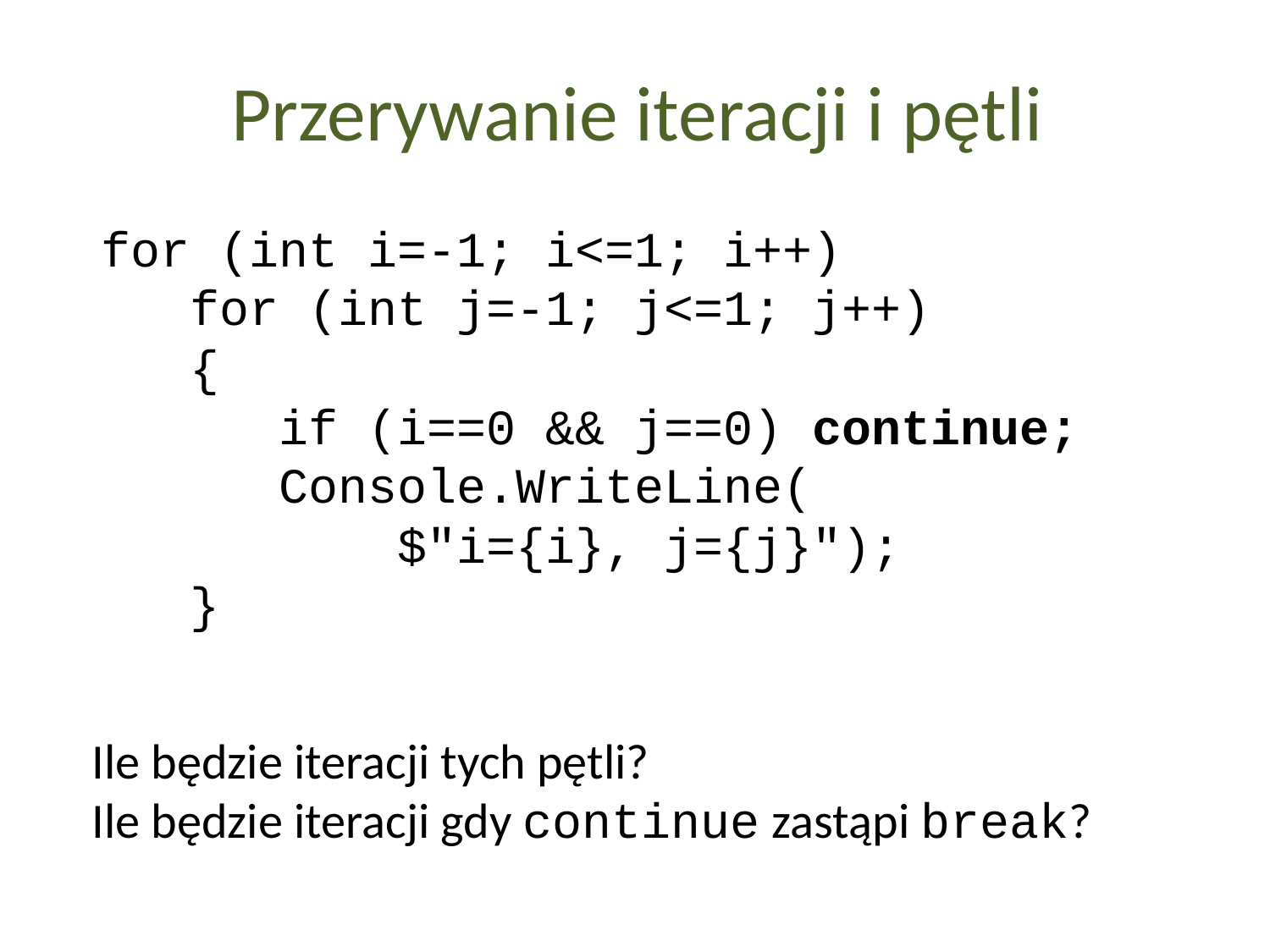

Przerywanie iteracji i pętli
for (int i=-1; i<=1; i++)
   for (int j=-1; j<=1; j++)
   {
      if (i==0 && j==0) continue;
      Console.WriteLine(
          $"i={i}, j={j}");
   }
Ile będzie iteracji tych pętli?
Ile będzie iteracji gdy continue zastąpi break?